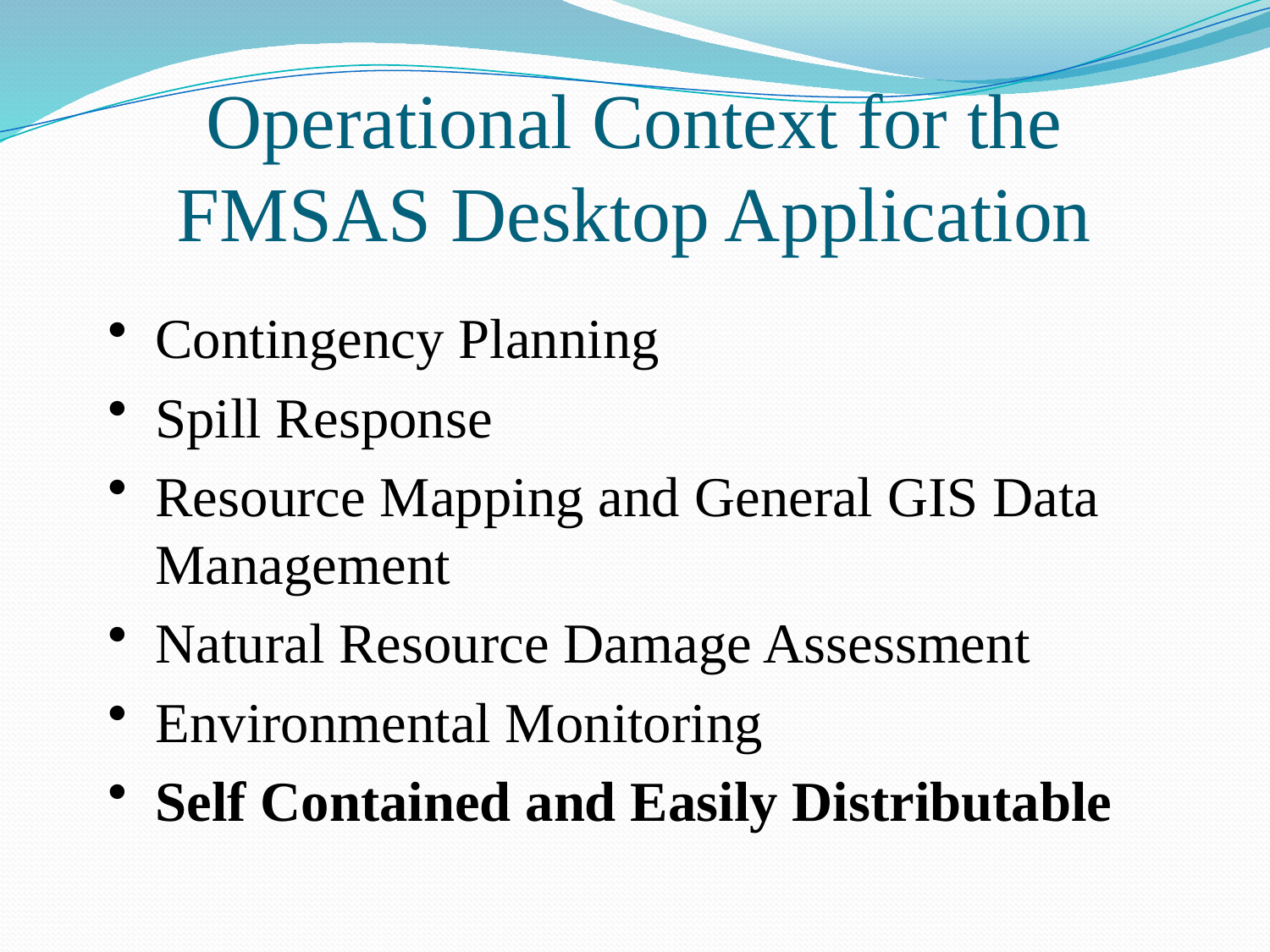

Operational Context for the FMSAS Desktop Application
Contingency Planning
Spill Response
Resource Mapping and General GIS Data Management
Natural Resource Damage Assessment
Environmental Monitoring
Self Contained and Easily Distributable